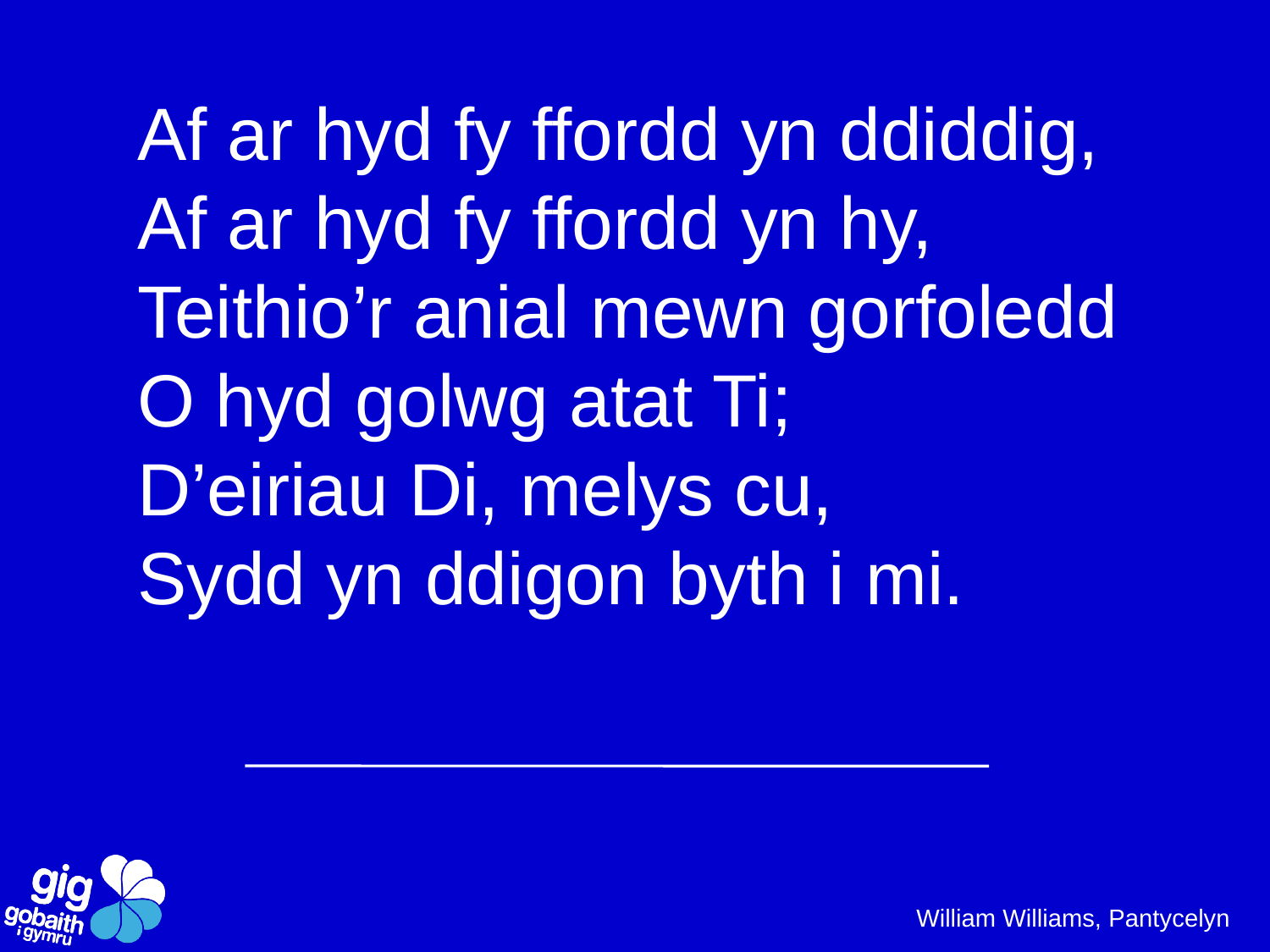

Af ar hyd fy ffordd yn ddiddig,
Af ar hyd fy ffordd yn hy,
Teithio’r anial mewn gorfoledd
O hyd golwg atat Ti;
D’eiriau Di, melys cu,
Sydd yn ddigon byth i mi.
 William Williams, Pantycelyn